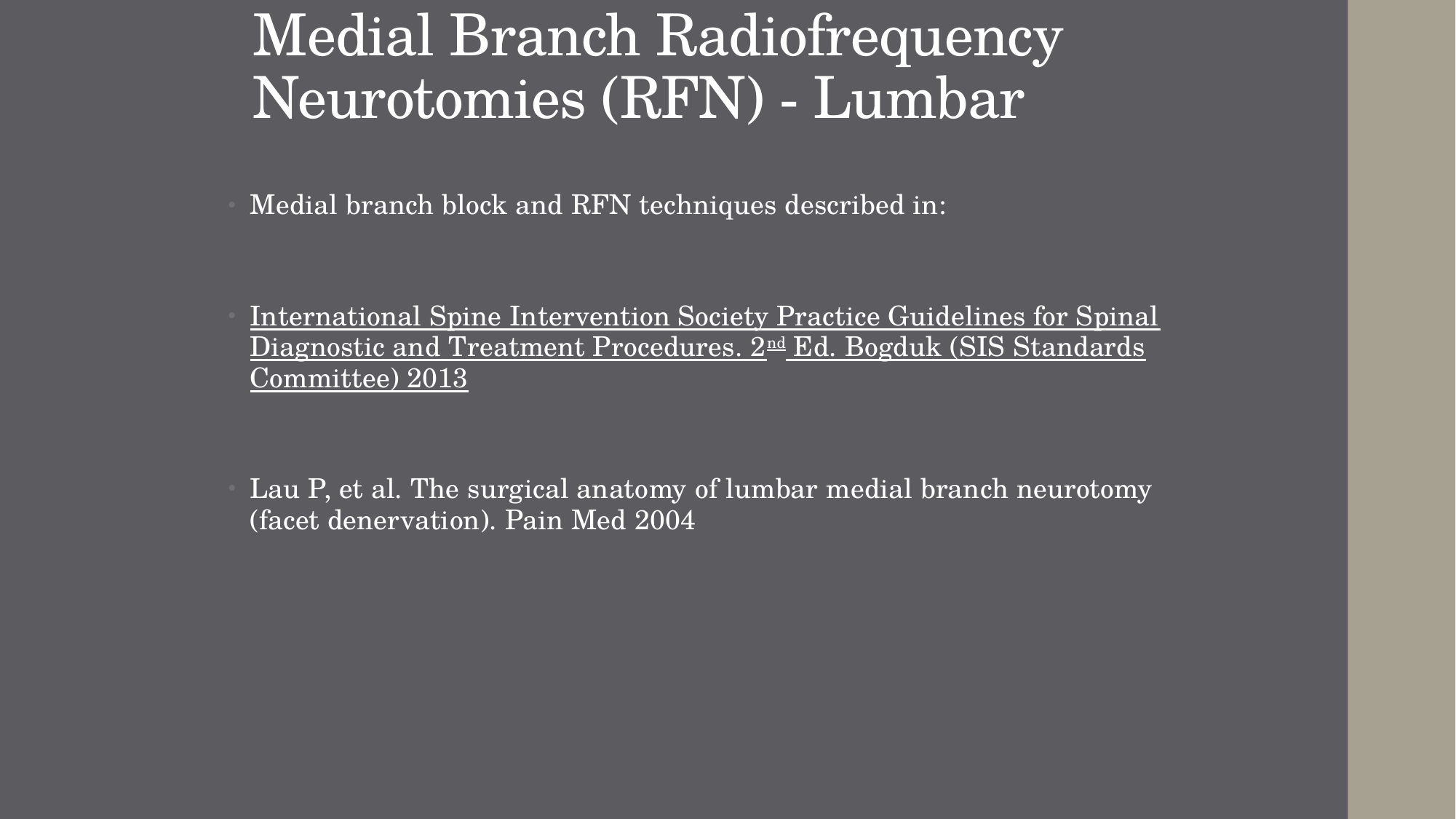

# Medial Branch Radiofrequency Neurotomies (RFN) - Lumbar
Medial branch block and RFN techniques described in:

International Spine Intervention Society Practice Guidelines for Spinal Diagnostic and Treatment Procedures. 2nd Ed. Bogduk (SIS Standards Committee) 2013

Lau P, et al. The surgical anatomy of lumbar medial branch neurotomy (facet denervation). Pain Med 2004